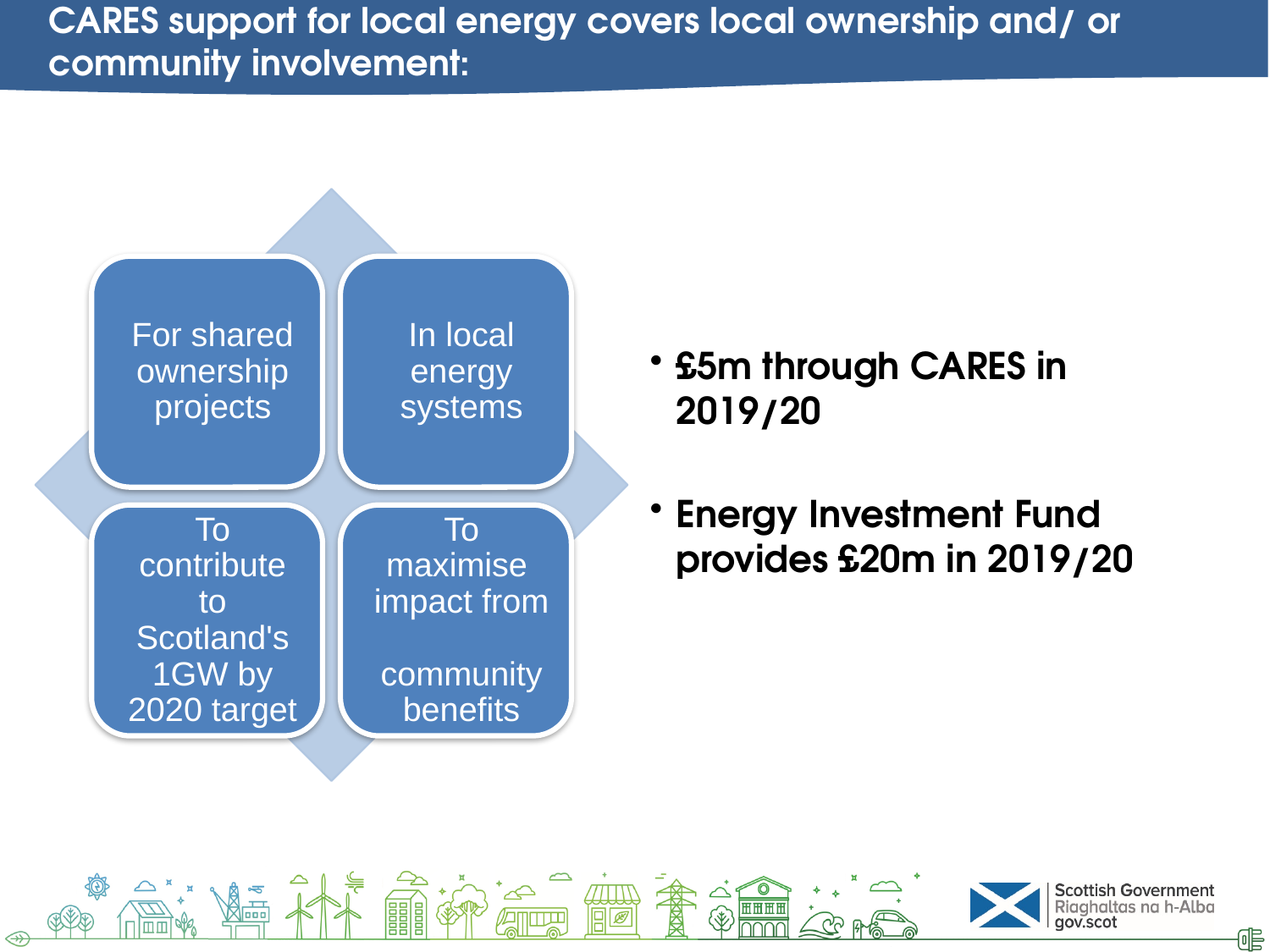

# CARES support for local energy covers local ownership and/ or community involvement:
For shared ownership projects
In local energy systems
To contribute to Scotland's 1GW by 2020 target
To maximise
impact from
community benefits
£5m through CARES in 2019/20

Energy Investment Fund provides £20m in 2019/20